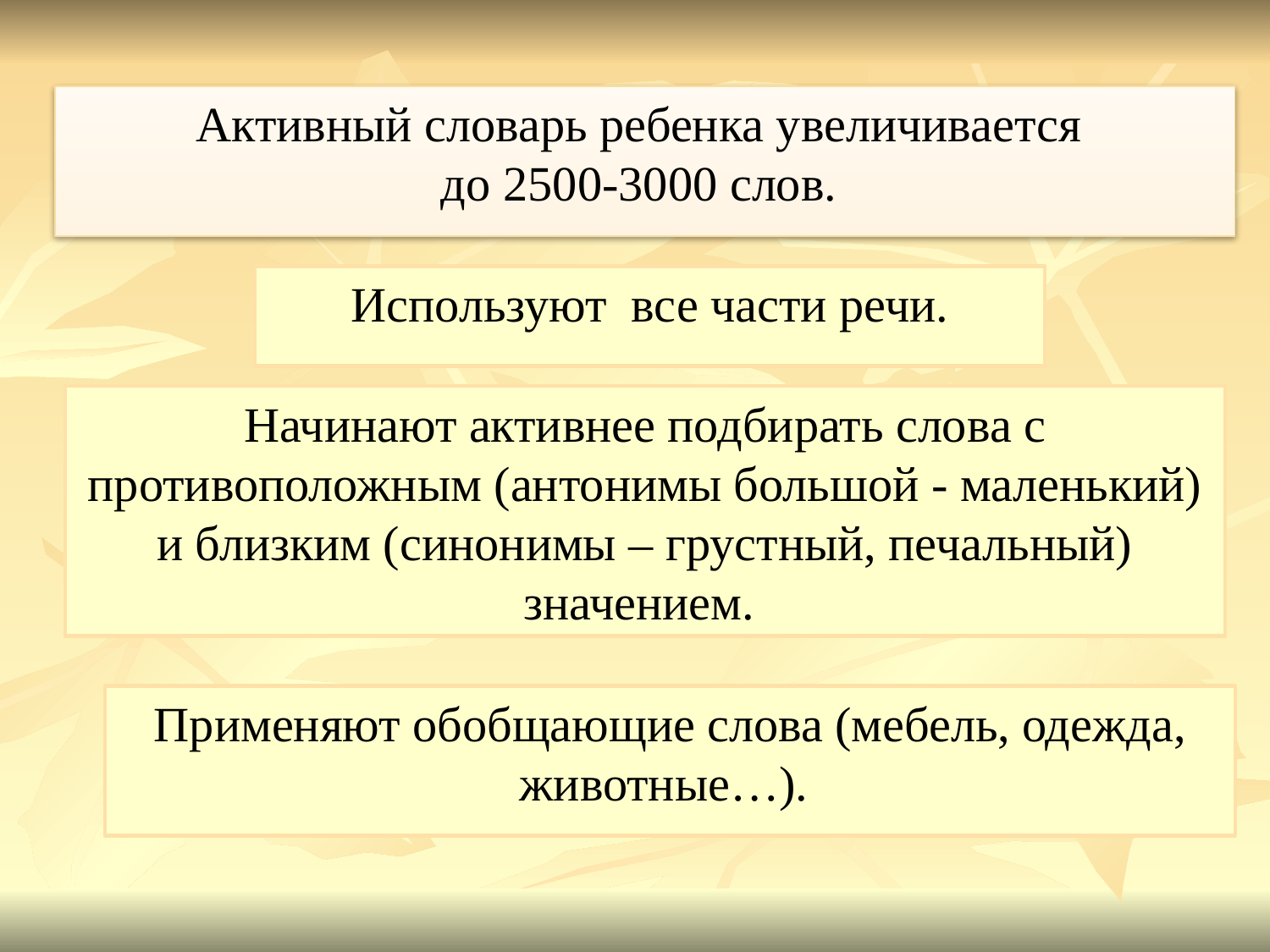

Активный словарь ребенка увеличивается
до 2500-3000 слов.
Используют  все части речи.
Начинают активнее подбирать слова с противоположным (антонимы большой - маленький) и близким (синонимы – грустный, печальный) значением.
Применяют обобщающие слова (мебель, одежда, животные…).